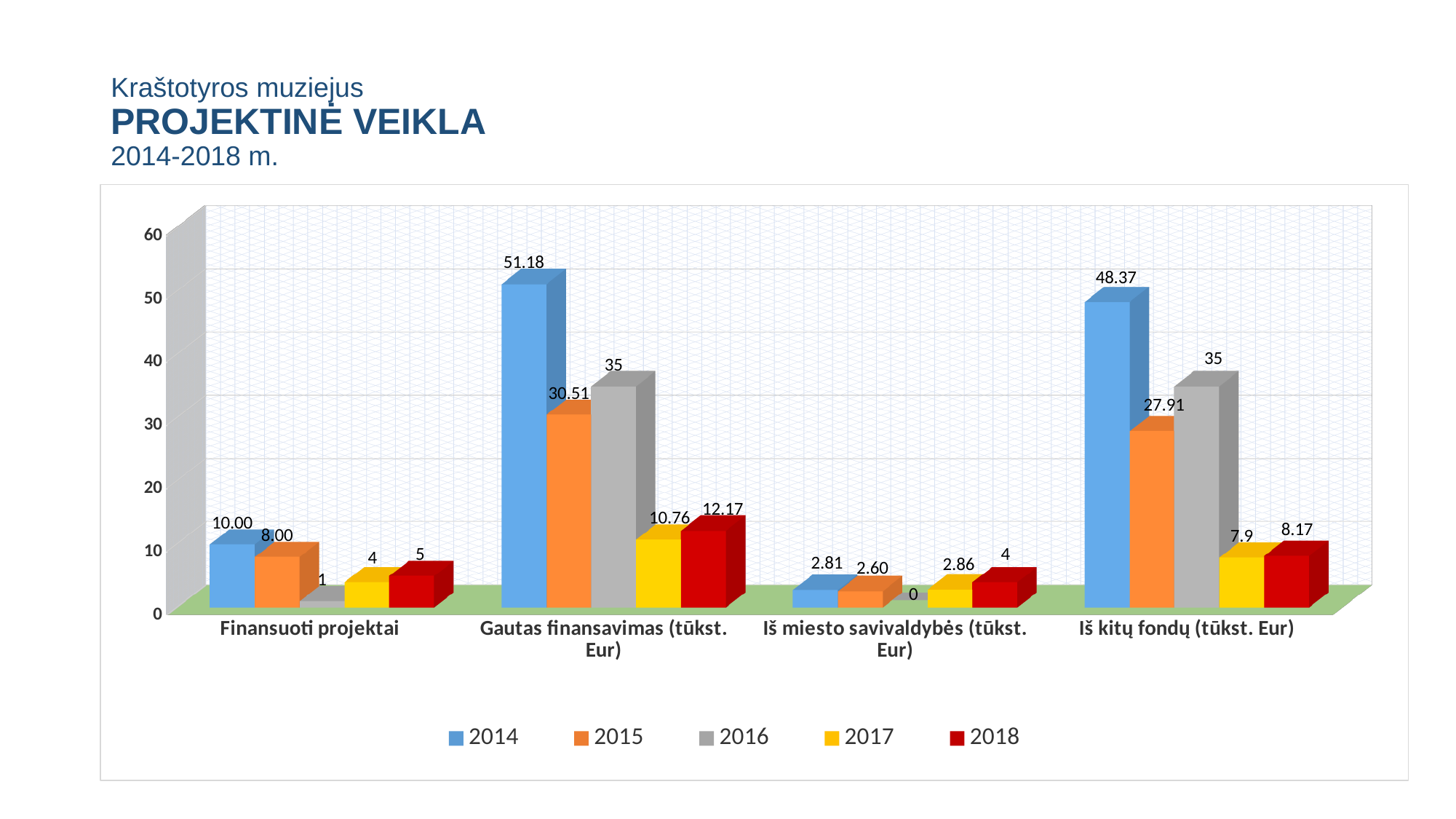

# Kraštotyros muziejus PROJEKTINĖ VEIKLA 2014-2018 m.

[unsupported chart]